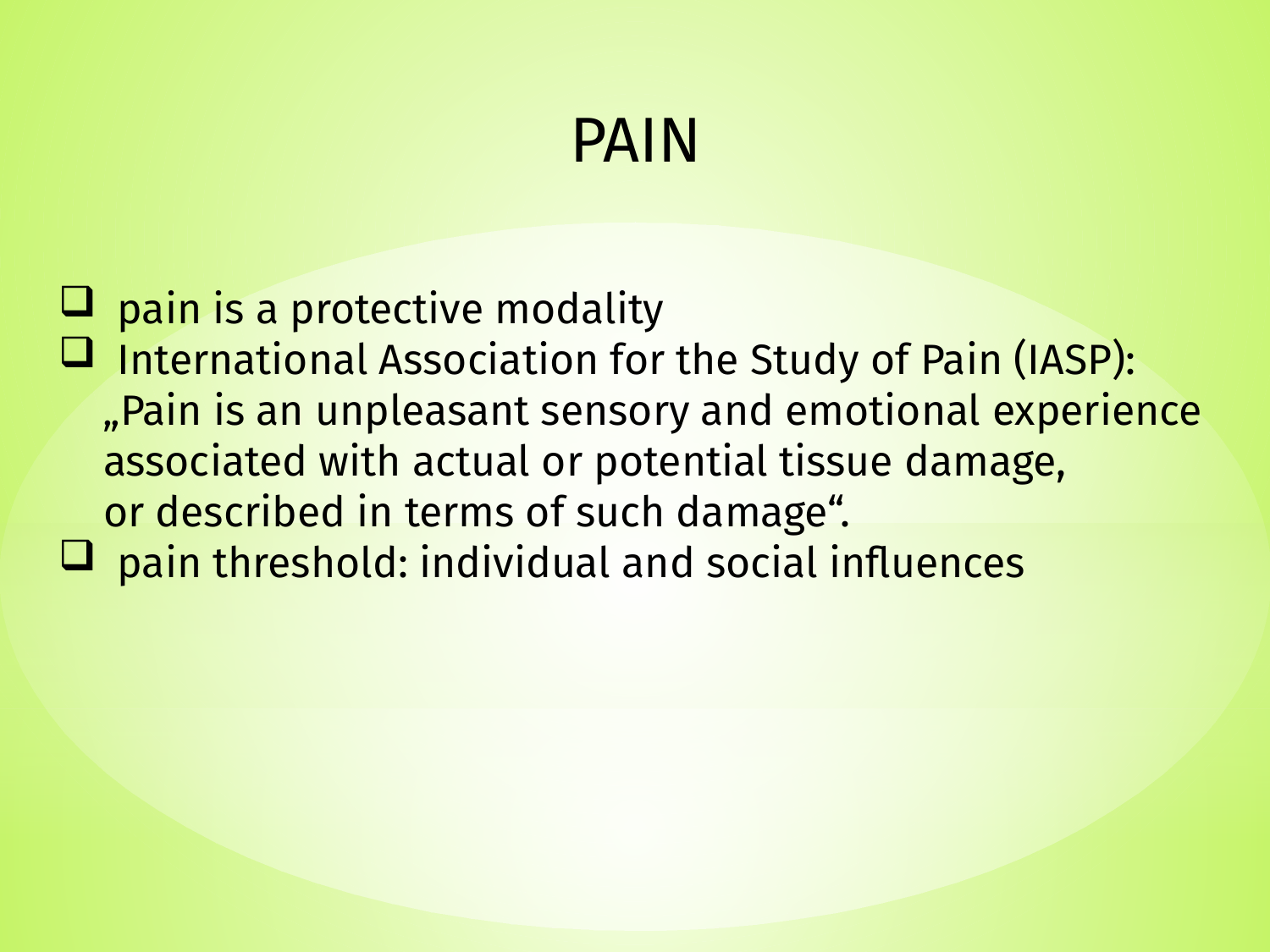

PAIN
 pain is a protective modality
 International Association for the Study of Pain (IASP):
    „Pain is an unpleasant sensory and emotional experience
    associated with actual or potential tissue damage,
    or described in terms of such damage“.
 pain threshold: individual and social influences